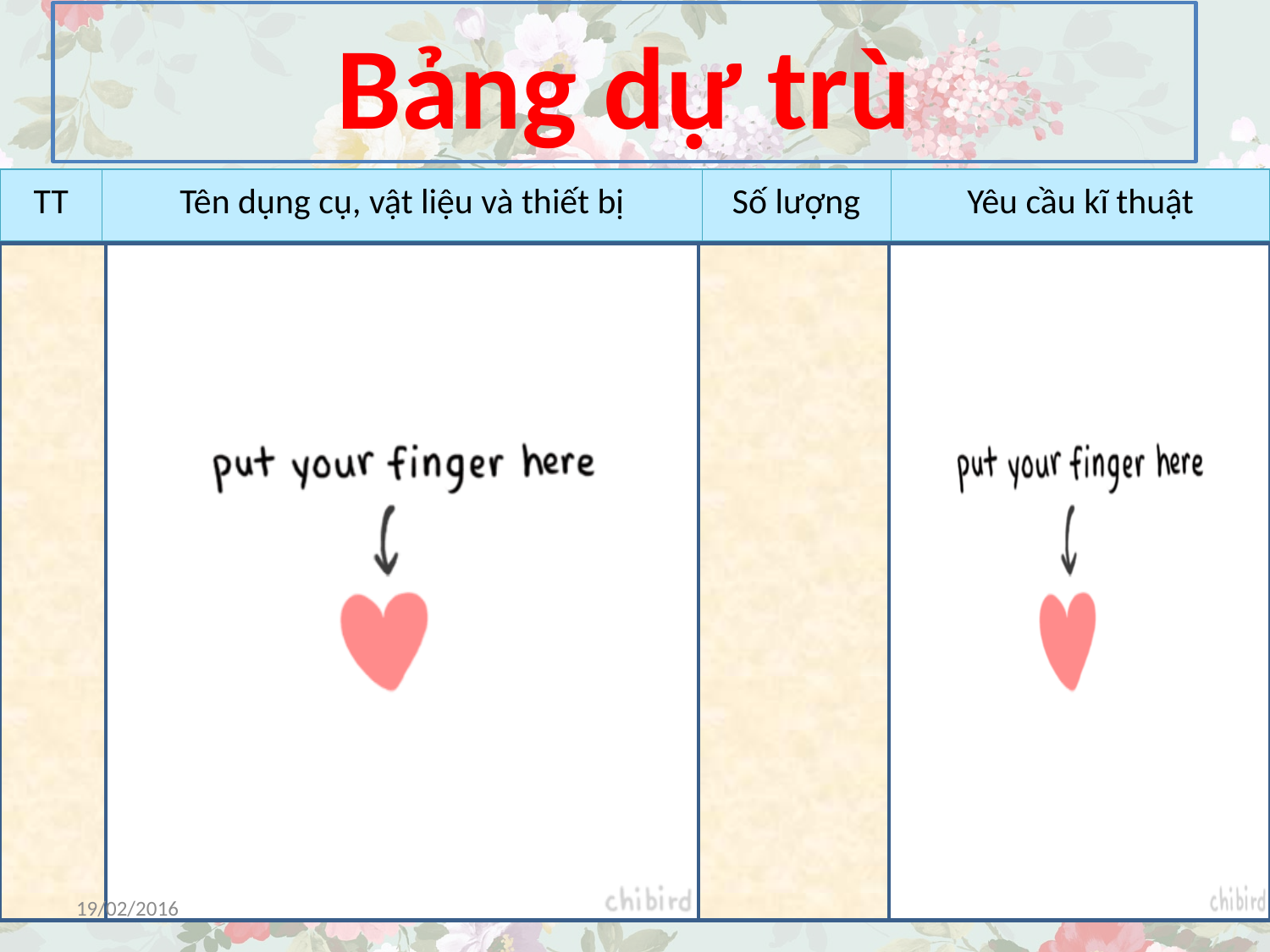

# Bảng dự trù
| TT | Tên dụng cụ, vật liệu và thiết bị | Số lượng | Yêu cầu kĩ thuật |
| --- | --- | --- | --- |
| 1 2 3 4 5 6 7 8 9 10 11 12 .... | Kìm điện Kìm tuốt dây Dao nhỏ Tua vít Khoan điện Bút thử điện Bóng đèn tròn Đui đèn Phích cắm điện Công tắc hai cực Bảng điện Cầu chì .... | 1 1 1 1 1 1 2 2 1 2 1 1 | Có cách điện Có cách điện Có cách điện Có cách điện Có cách điện 500V 60W \_ 220V 0,6m ... |

19/02/2016
9a3 - nhóm 01 (NK: 2015 - 2016)
12